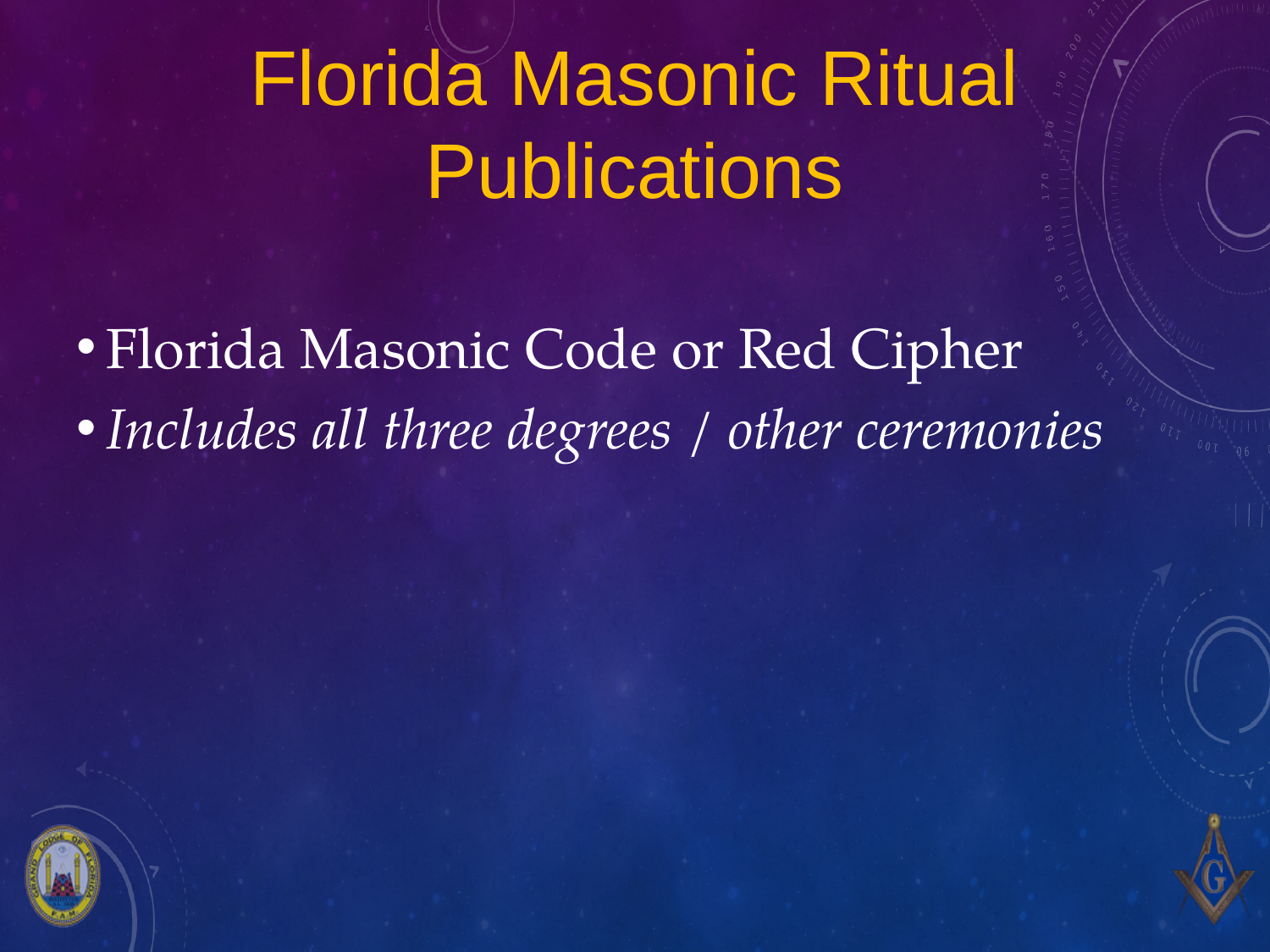

# Florida Masonic Ritual Publications
Florida Masonic Code or Red Cipher
Includes all three degrees / other ceremonies